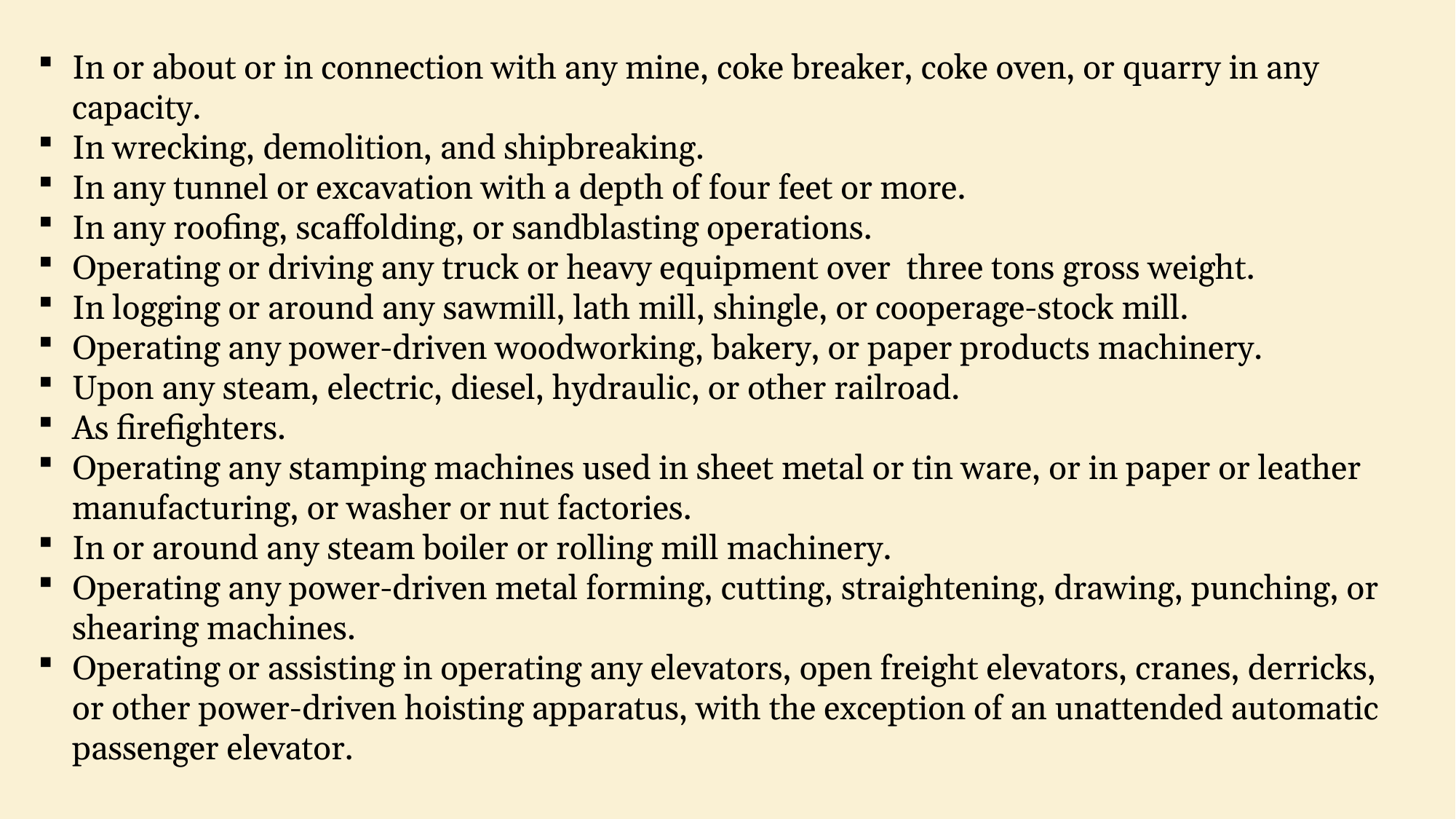

In or about or in connection with any mine, coke breaker, coke oven, or quarry in any capacity.
In wrecking, demolition, and shipbreaking.
In any tunnel or excavation with a depth of four feet or more.
In any roofing, scaffolding, or sandblasting operations.
Operating or driving any truck or heavy equipment over  three tons gross weight.
In logging or around any sawmill, lath mill, shingle, or cooperage-stock mill.
Operating any power-driven woodworking, bakery, or paper products machinery.
Upon any steam, electric, diesel, hydraulic, or other railroad.
As firefighters.
Operating any stamping machines used in sheet metal or tin ware, or in paper or leather manufacturing, or washer or nut factories.
In or around any steam boiler or rolling mill machinery.
Operating any power-driven metal forming, cutting, straightening, drawing, punching, or shearing machines.
Operating or assisting in operating any elevators, open freight elevators, cranes, derricks, or other power-driven hoisting apparatus, with the exception of an unattended automatic passenger elevator.